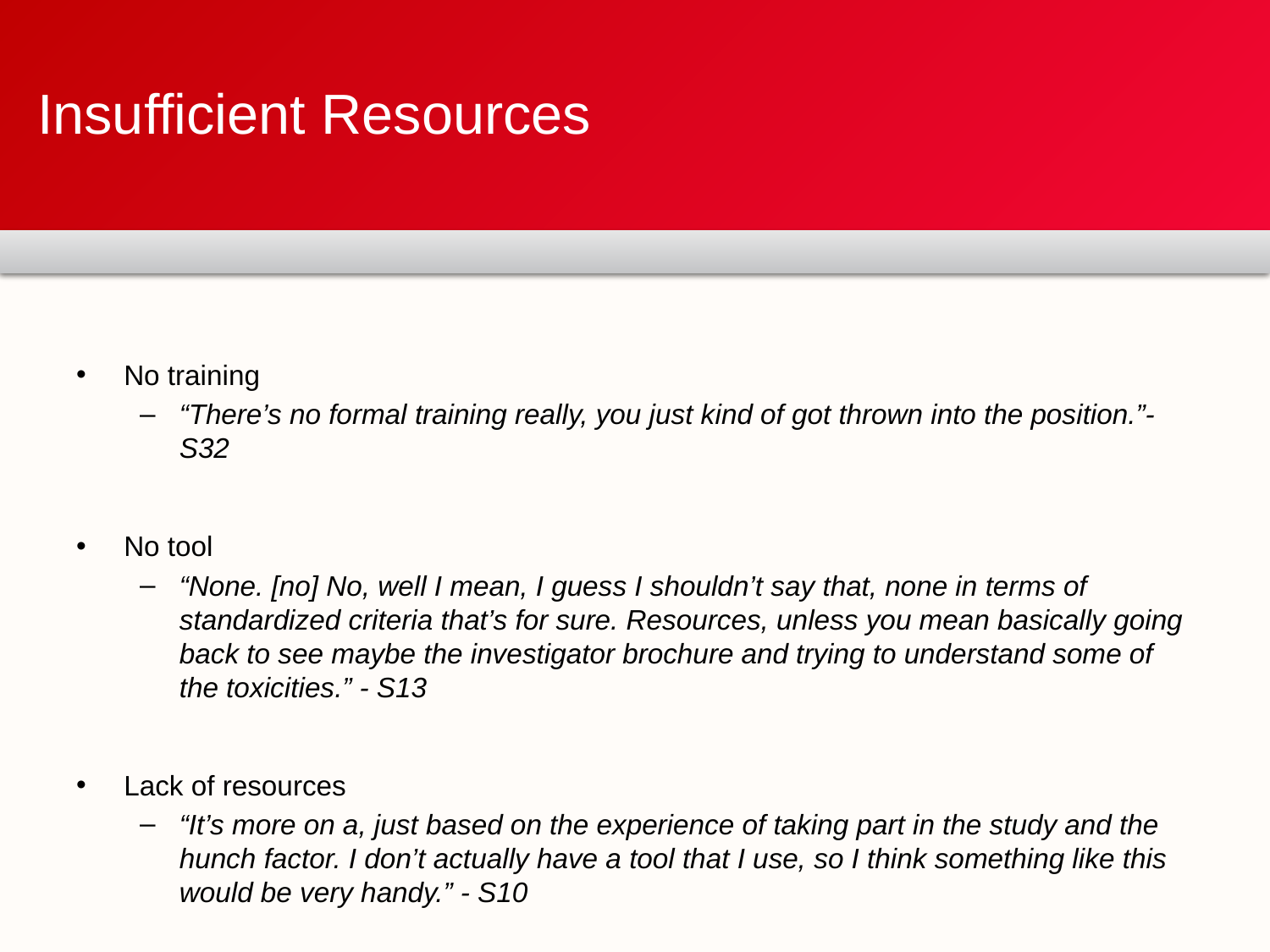

# Insufficient Resources
No training
“There’s no formal training really, you just kind of got thrown into the position.”- S32

No tool
“None. [no] No, well I mean, I guess I shouldn’t say that, none in terms of standardized criteria that’s for sure. Resources, unless you mean basically going back to see maybe the investigator brochure and trying to understand some of the toxicities.” - S13

Lack of resources
“It’s more on a, just based on the experience of taking part in the study and the hunch factor. I don’t actually have a tool that I use, so I think something like this would be very handy.” - S10